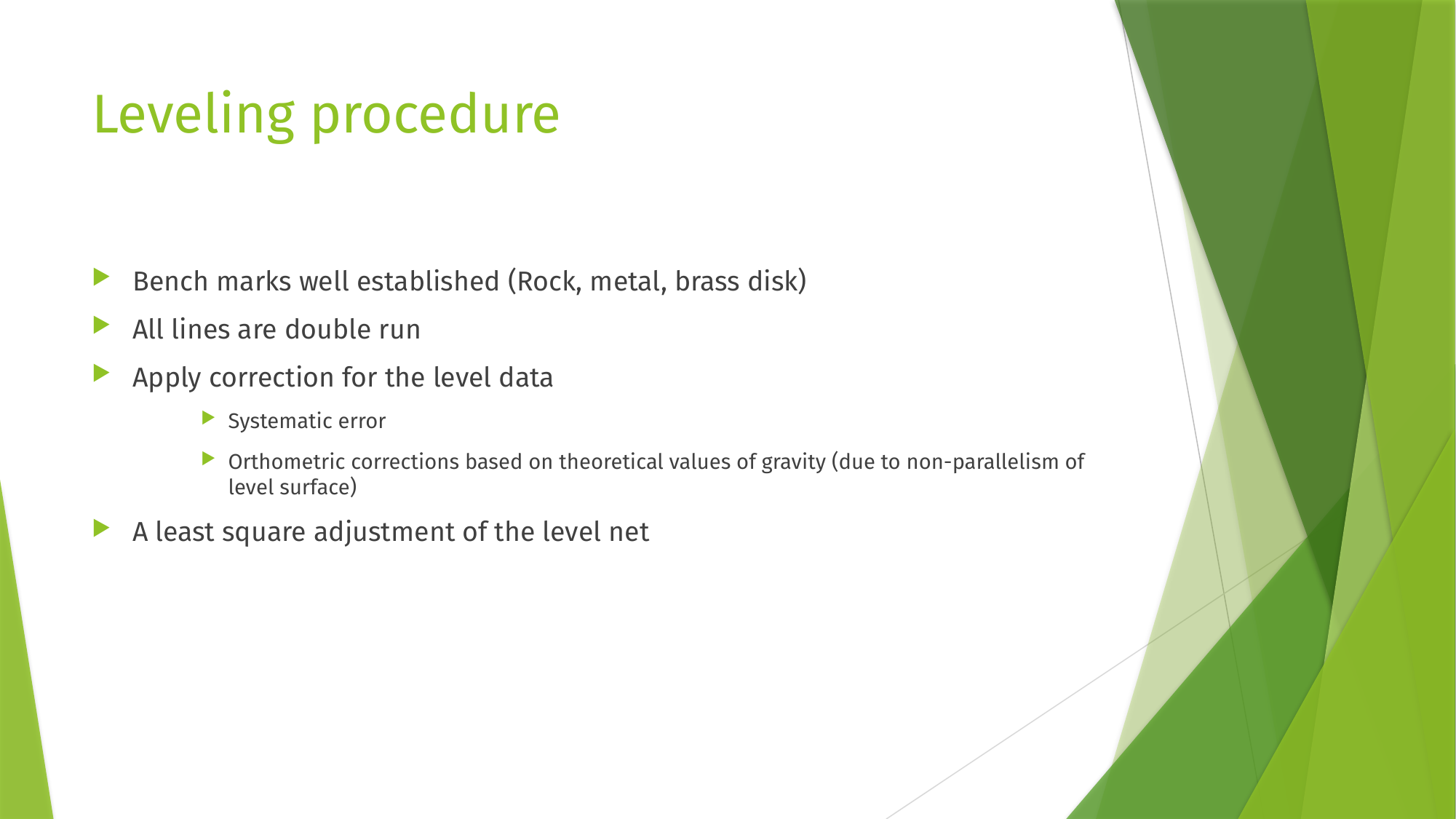

# Leveling procedure
Bench marks well established (Rock, metal, brass disk)
All lines are double run
Apply correction for the level data
Systematic error
Orthometric corrections based on theoretical values of gravity (due to non-parallelism of level surface)
A least square adjustment of the level net